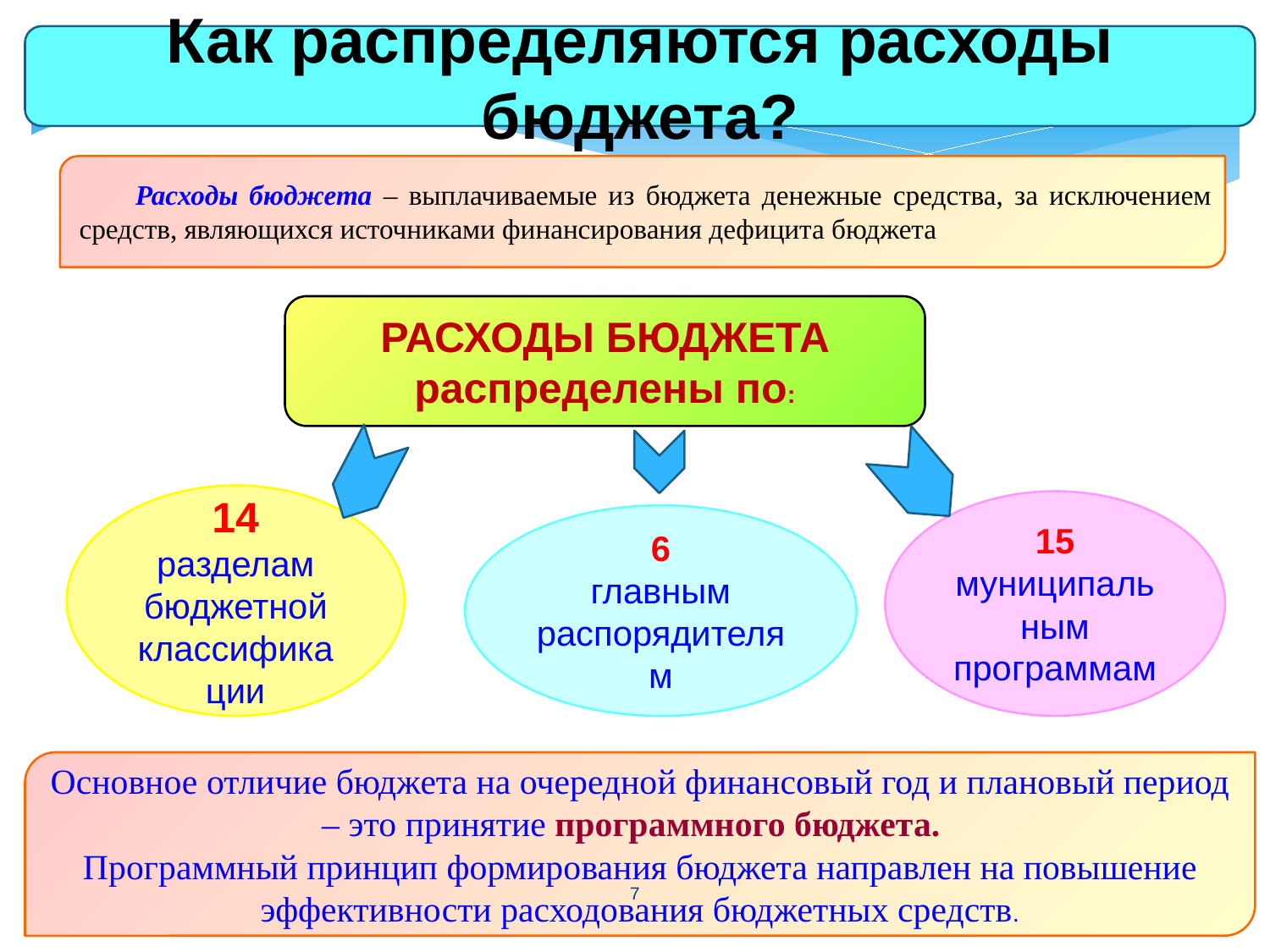

Как распределяются расходы бюджета?

     Расходы бюджета – выплачиваемые из бюджета денежные средства, за исключением средств, являющихся источниками финансирования дефицита бюджета
РАСХОДЫ БЮДЖЕТА
распределены по:

14
разделам бюджетной классификации
15
муниципальным программам
6
главным распорядителям
Основное отличие бюджета на очередной финансовый год и плановый период – это принятие программного бюджета.
Программный принцип формирования бюджета направлен на повышение эффективности расходования бюджетных средств.
7